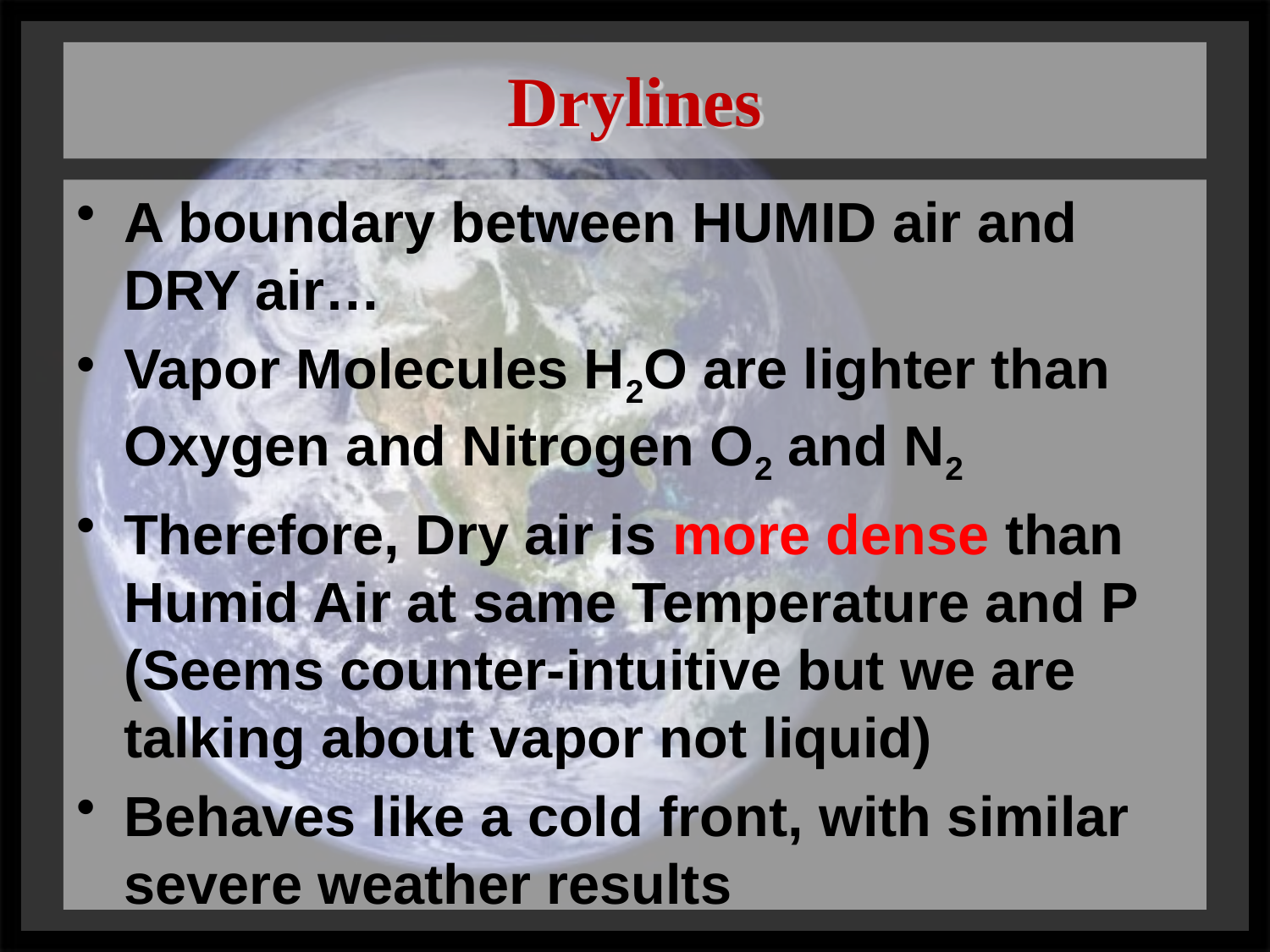

# Drylines
A boundary between HUMID air and DRY air…
Vapor Molecules H2O are lighter than Oxygen and Nitrogen O2 and N2
Therefore, Dry air is more dense than Humid Air at same Temperature and P (Seems counter-intuitive but we are talking about vapor not liquid)
Behaves like a cold front, with similar severe weather results